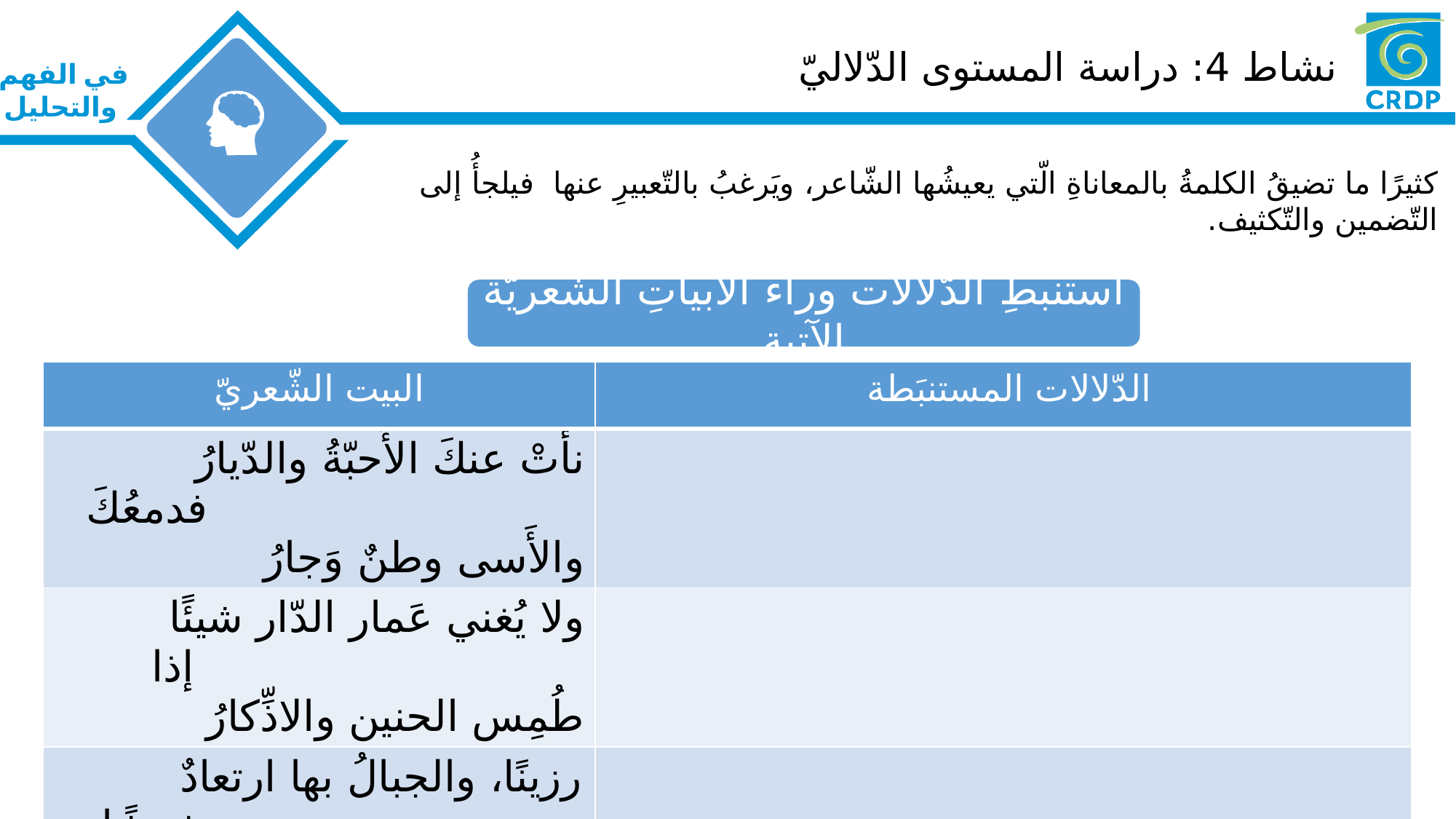

# نشاط 4: دراسة المستوى الدّلاليّ
كثيرًا ما تضيقُ الكلمةُ بالمعاناةِ الّتي يعيشُها الشّاعر، ويَرغبُ بالتّعبيرِ عنها  فيلجأُ إلى التّضمين والتّكثيف.
استنبطِ الدّلالات وراءَ الأبياتِ الشّعريّة الآتية
| البيت الشّعريّ | الدّلالات المستنبَطة |
| --- | --- |
| نأتْ عنكَ الأَحبّةُ والدّيارُ فدمعُكَ والأَسى وطنٌ وَجارُ |  |
| ولا يُغني عَمار الدّار شيئًا إذا طُمِس الحنين والاذِّكارُ |  |
| رزينًا، والجبالُ بها ارتعادٌ بشوشًا، والوجوه بها اصفِرارُ |  |